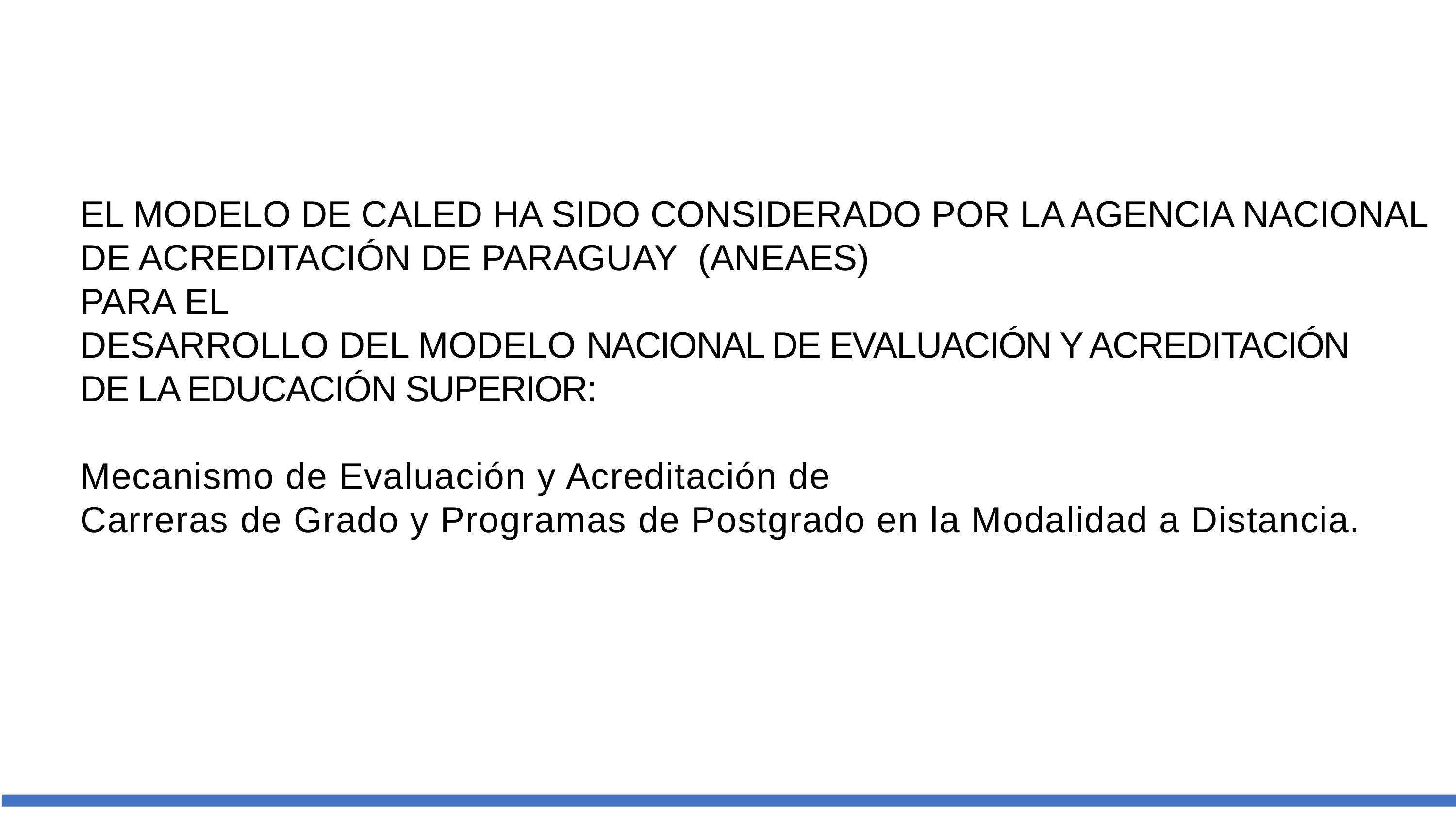

EL MODELO DE CALED HA SIDO CONSIDERADO POR LA AGENCIA NACIONAL
DE ACREDITACIÓN DE PARAGUAY  (ANEAES)
PARA EL
DESARROLLO DEL MODELO NACIONAL DE EVALUACIÓN Y ACREDITACIÓN
DE LA EDUCACIÓN SUPERIOR:

Mecanismo de Evaluación y Acreditación de
Carreras de Grado y Programas de Postgrado en la Modalidad a Distancia.